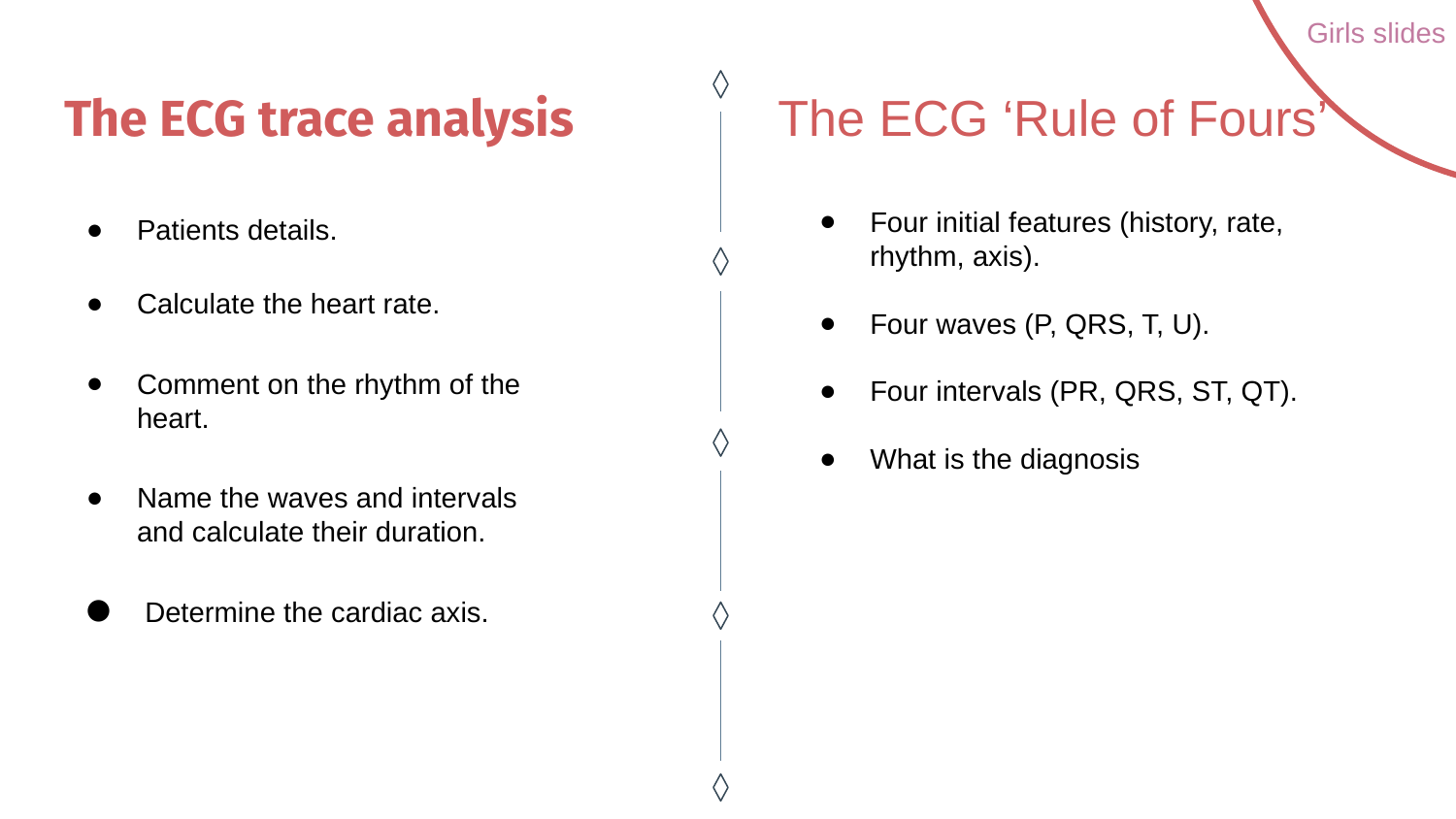

Girls slides
# The ECG trace analysis
The ECG ‘Rule of Fours’
Four initial features (history, rate, rhythm, axis).

Four waves (P, QRS, T, U).

Four intervals (PR, QRS, ST, QT).

What is the diagnosis
Patients details.

Calculate the heart rate.

Comment on the rhythm of the heart.

Name the waves and intervals and calculate their duration.

 Determine the cardiac axis.